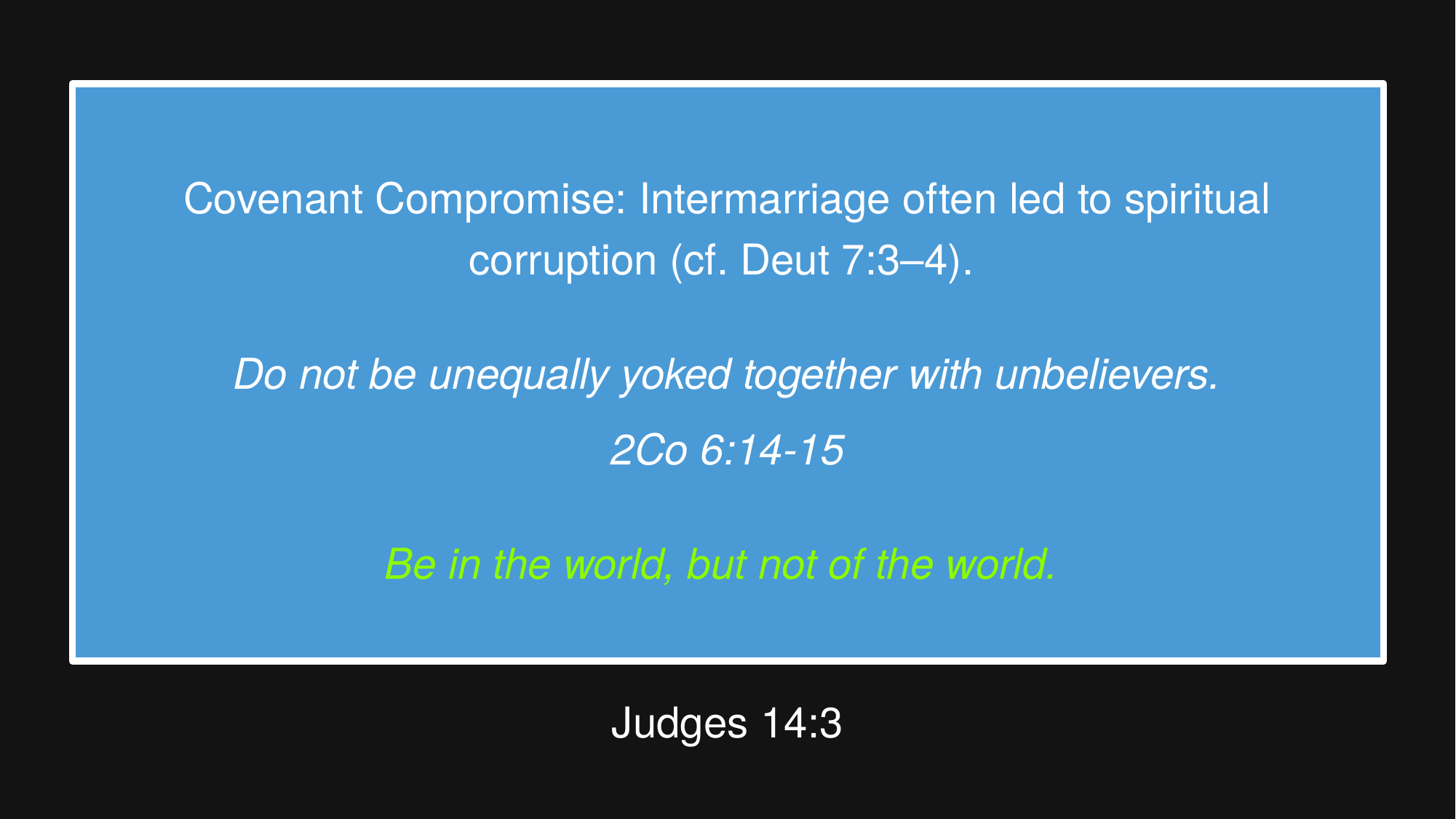

Covenant Compromise: Intermarriage often led to spiritual corruption (cf. Deut 7:3–4).

Do not be unequally yoked together with unbelievers.
2Co 6:14-15

Be in the world, but not of the world.
Judges 14:3